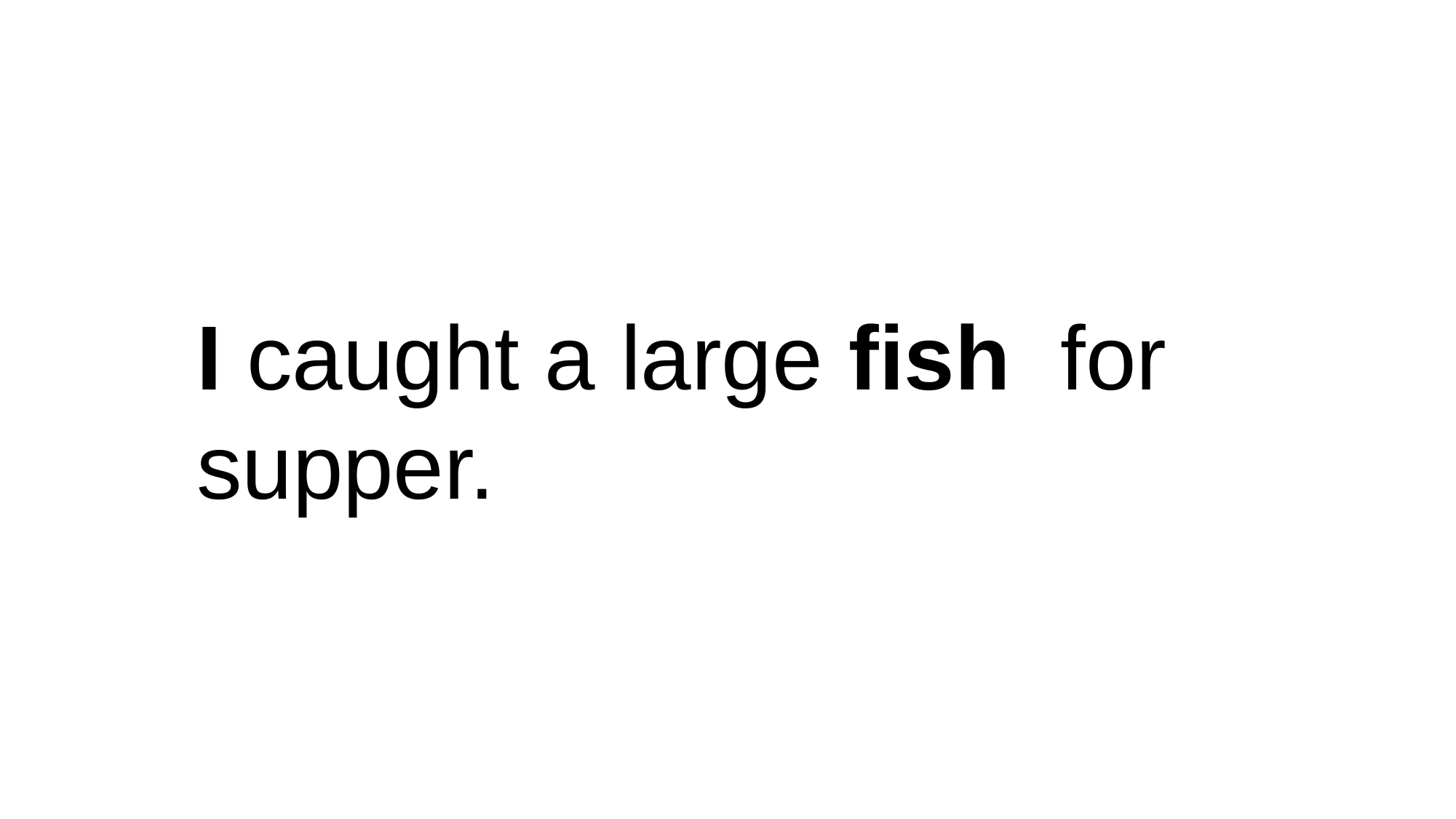

I caught a large fish  for supper.